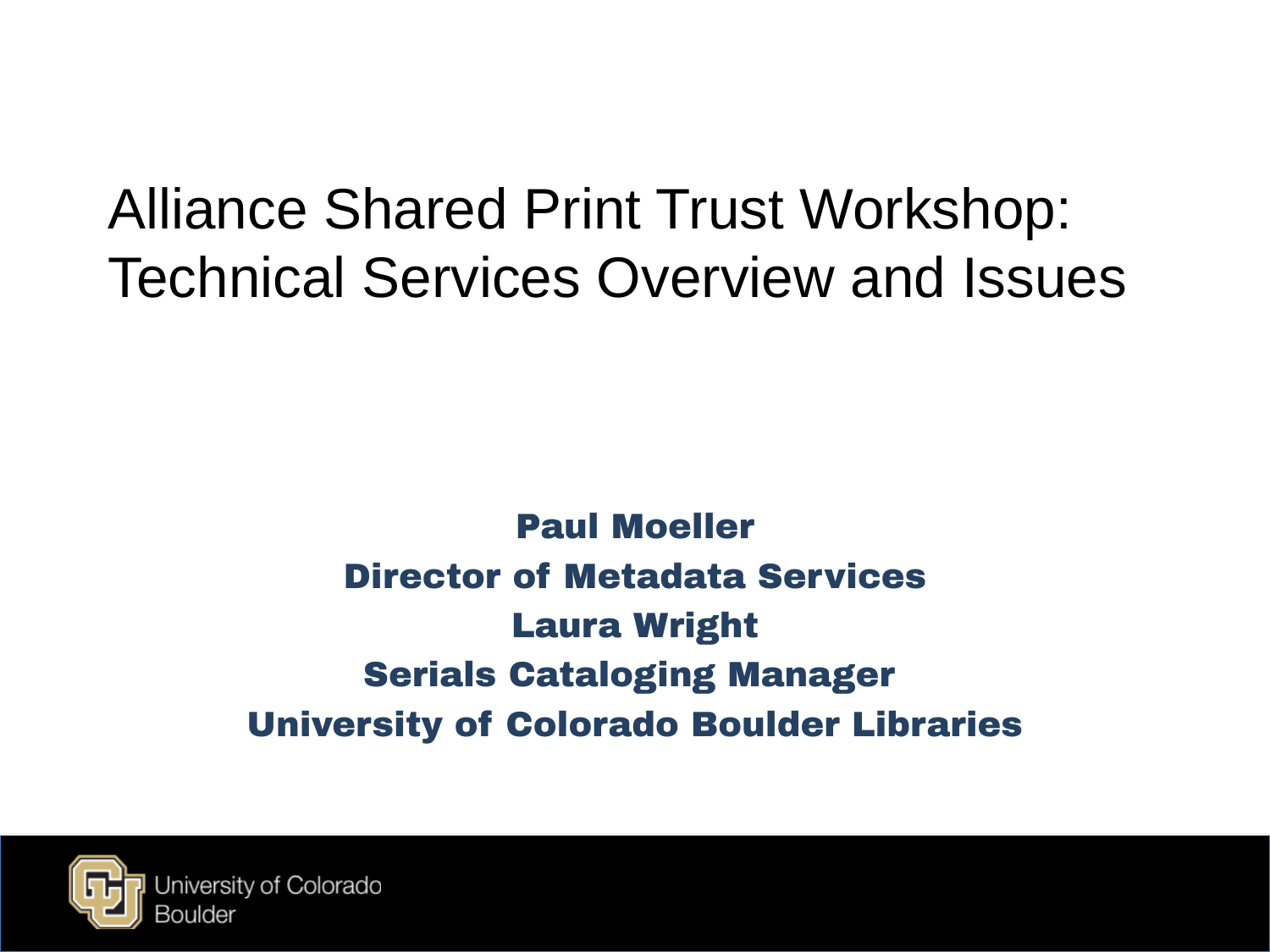

# Alliance Shared Print Trust Workshop: Technical Services Overview and Issues
Paul Moeller
Director of Metadata Services
Laura Wright
Serials Cataloging Manager
University of Colorado Boulder Libraries